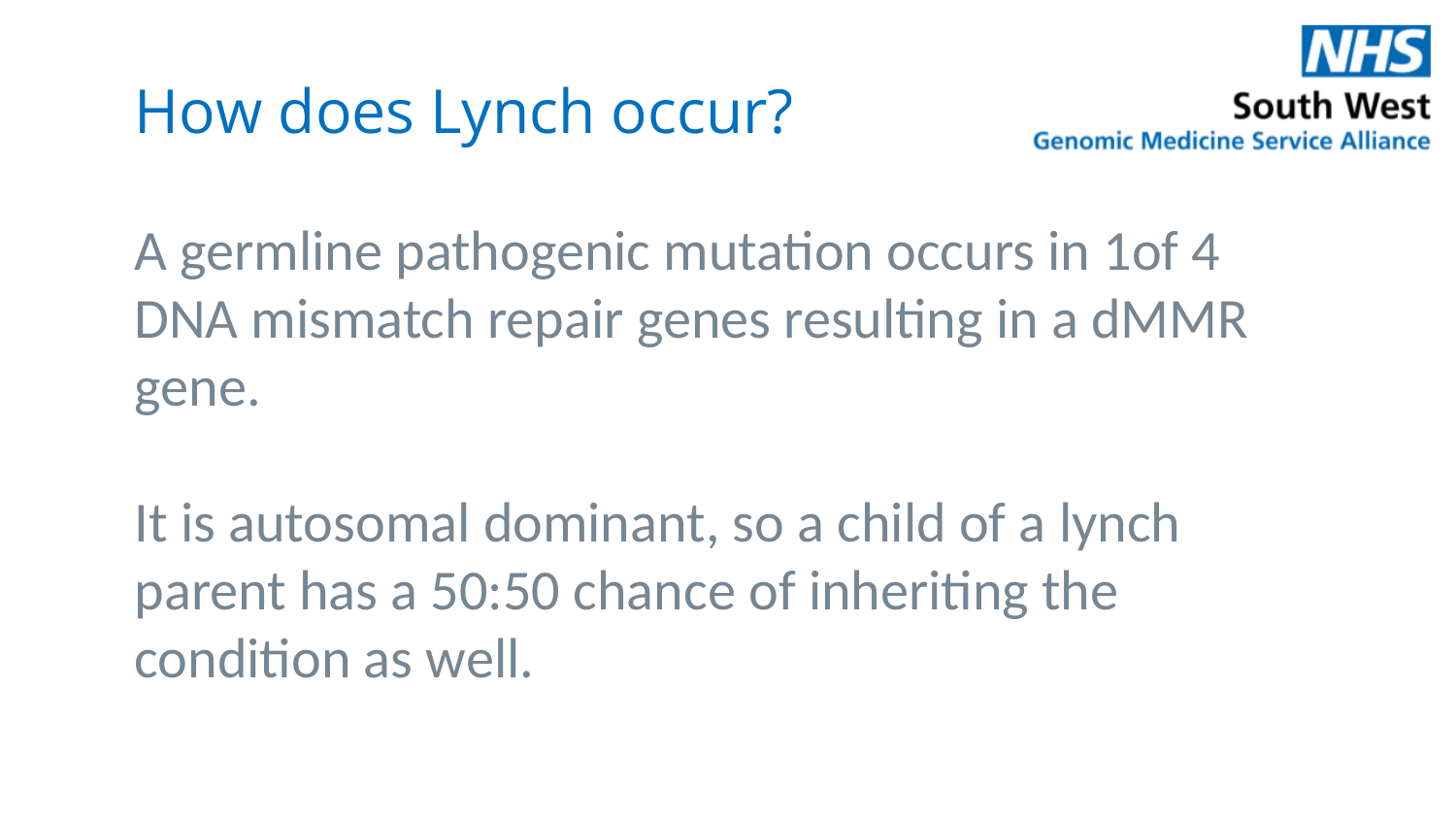

How does Lynch occur?

A germline pathogenic mutation occurs in 1of 4 DNA mismatch repair genes resulting in a dMMR gene.

It is autosomal dominant, so a child of a lynch parent has a 50:50 chance of inheriting the condition as well.